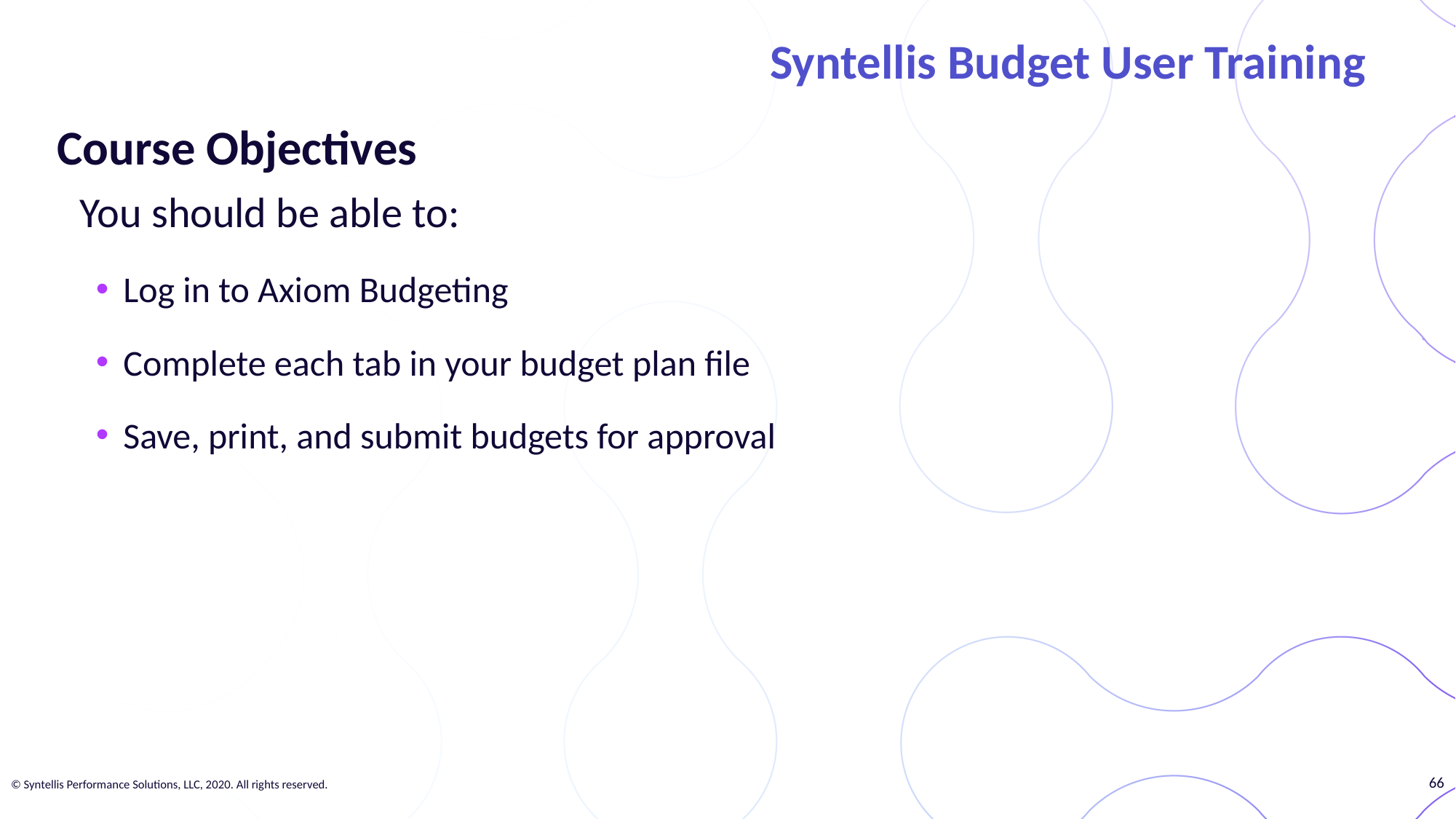

Syntellis Budget User Training
   Course Objectives
    You should be able to:
Log in to Axiom Budgeting
Complete each tab in your budget plan file
Save, print, and submit budgets for approval

66
© Syntellis Performance Solutions, LLC, 2020. All rights reserved.